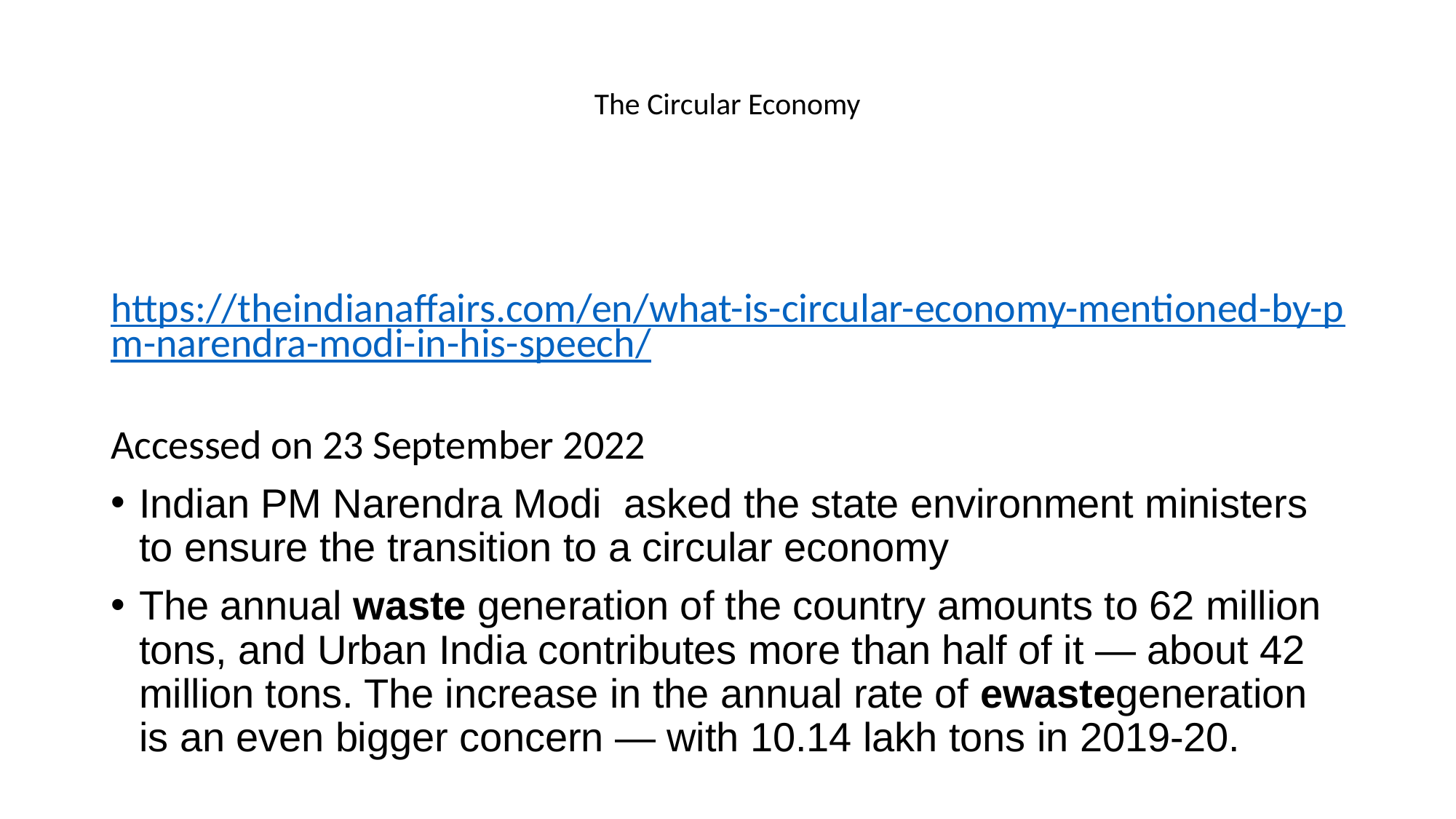

# The Circular Economy

https://theindianaffairs.com/en/what-is-circular-economy-mentioned-by-pm-narendra-modi-in-his-speech/
Accessed on 23 September 2022
Indian PM Narendra Modi  asked the state environment ministers to ensure the transition to a circular economy
The annual waste generation of the country amounts to 62 million tons, and Urban India contributes more than half of it — about 42 million tons. The increase in the annual rate of ewastegeneration is an even bigger concern — with 10.14 lakh tons in 2019-20.